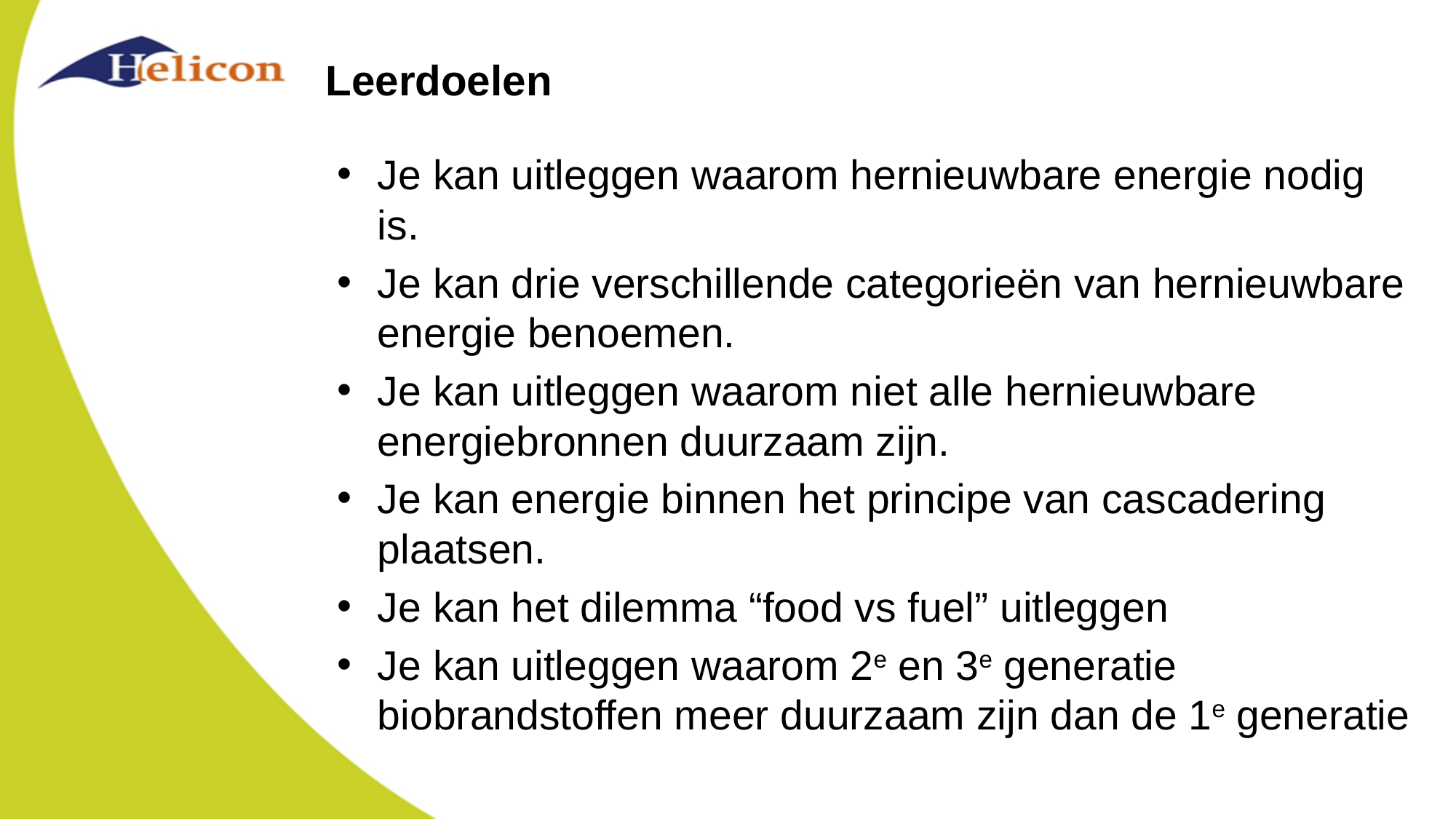

# Leerdoelen
Je kan uitleggen waarom hernieuwbare energie nodig is.
Je kan drie verschillende categorieën van hernieuwbare energie benoemen.
Je kan uitleggen waarom niet alle hernieuwbare energiebronnen duurzaam zijn.
Je kan energie binnen het principe van cascadering plaatsen.
Je kan het dilemma “food vs fuel” uitleggen
Je kan uitleggen waarom 2e en 3e generatie biobrandstoffen meer duurzaam zijn dan de 1e generatie